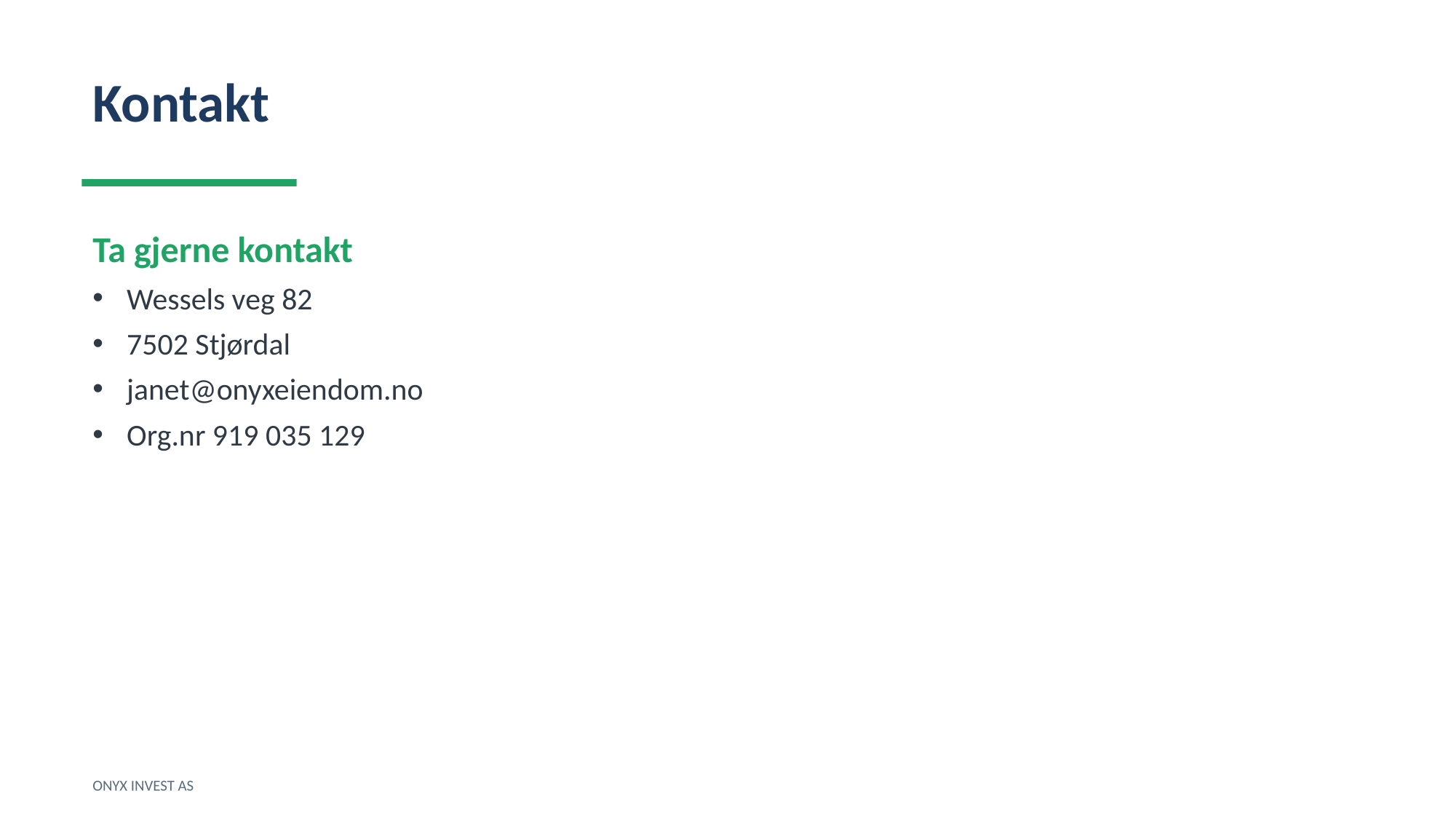

Kontakt

Ta gjerne kontakt
Wessels veg 82
7502 Stjørdal
janet@onyxeiendom.no
Org.nr 919 035 129
ONYX INVEST AS